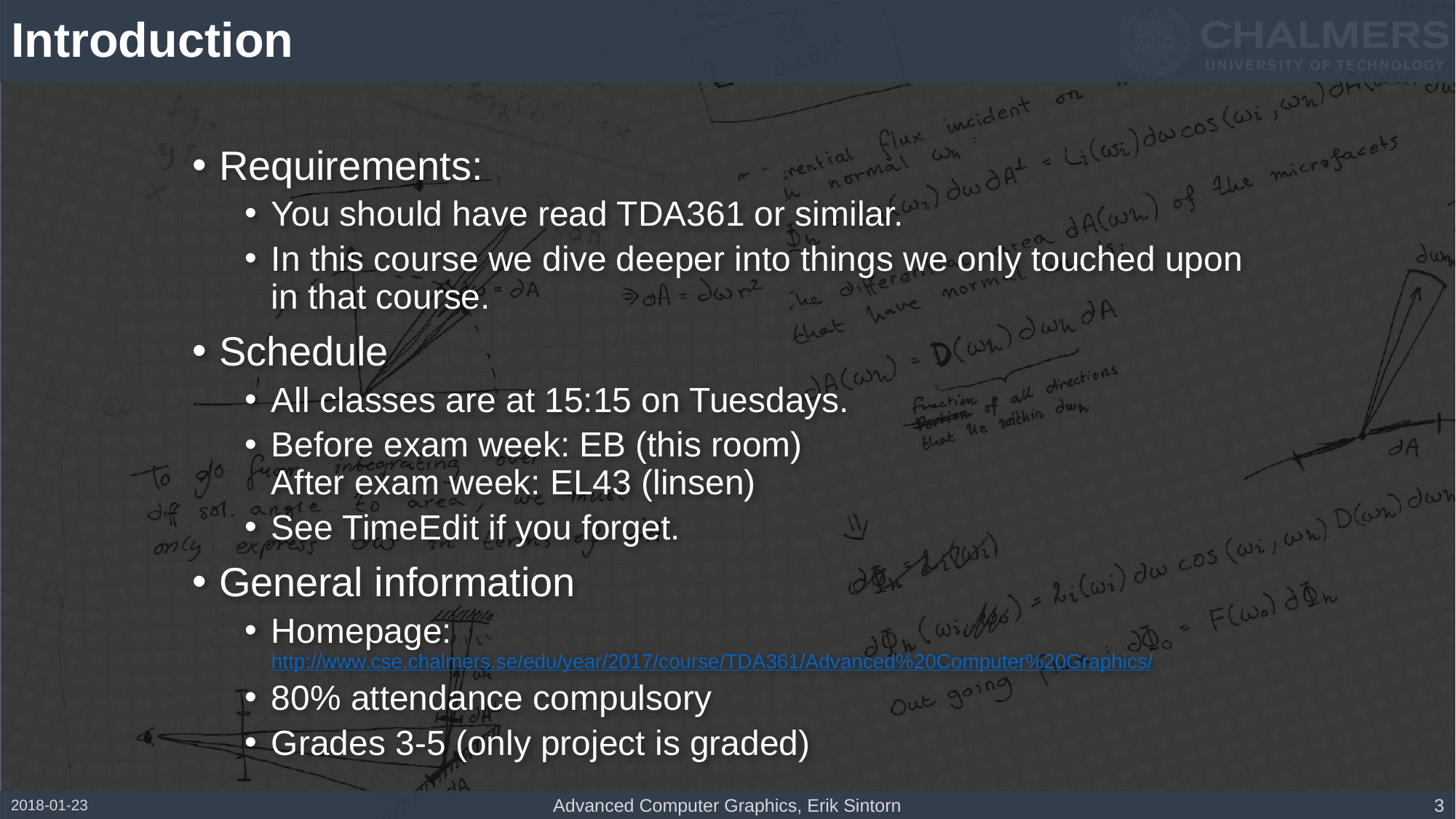

# Introduction
Requirements:
You should have read TDA361 or similar.
In this course we dive deeper into things we only touched upon in that course.
Schedule
All classes are at 15:15 on Tuesdays.
Before exam week: EB (this room)
After exam week: EL43 (linsen)
See TimeEdit if you forget.
General information
Homepage: http://www.cse.chalmers.se/edu/year/2017/course/TDA361/Advanced%20Computer%20Graphics/
80% attendance compulsory
Grades 3-5 (only project is graded)

2018-01-23
Advanced Computer Graphics, Erik Sintorn
3